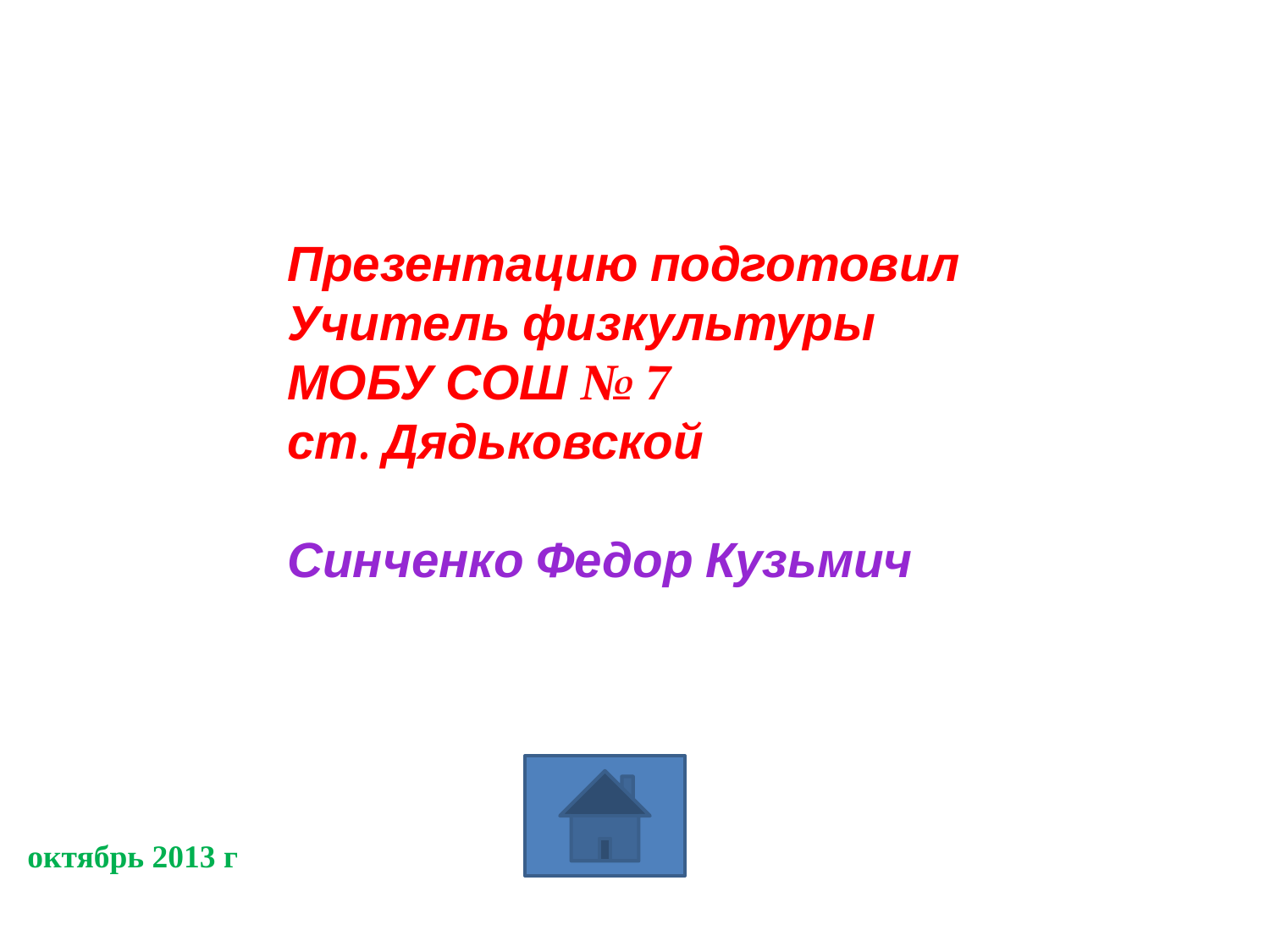

Презентацию подготовил
Учитель физкультуры
МОБУ СОШ № 7
ст. Дядьковской

Синченко Федор Кузьмич

октябрь 2013 г